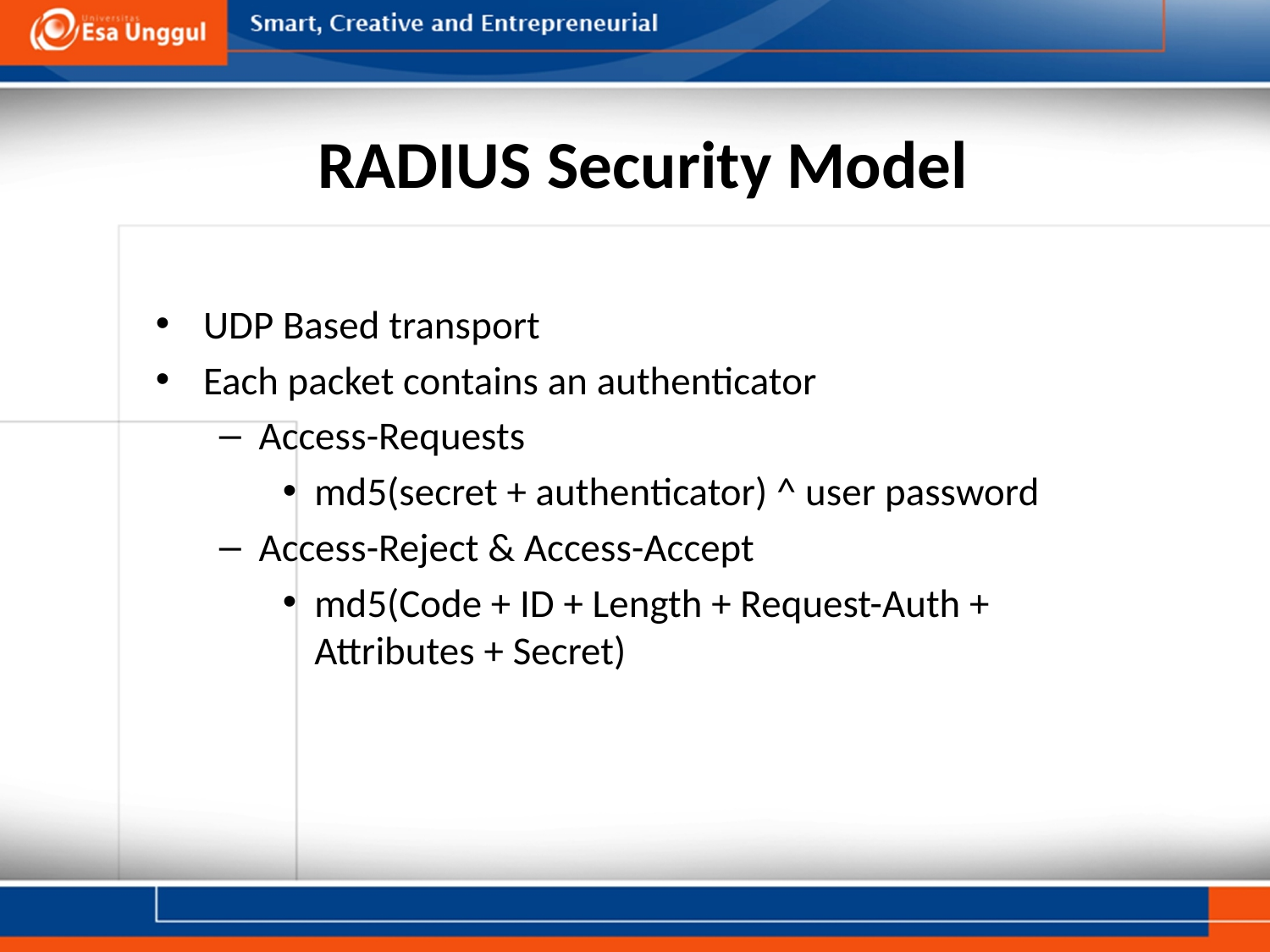

# RADIUS Security Model
UDP Based transport
Each packet contains an authenticator
Access-Requests
md5(secret + authenticator) ^ user password
Access-Reject & Access-Accept
md5(Code + ID + Length + Request-Auth + Attributes + Secret)